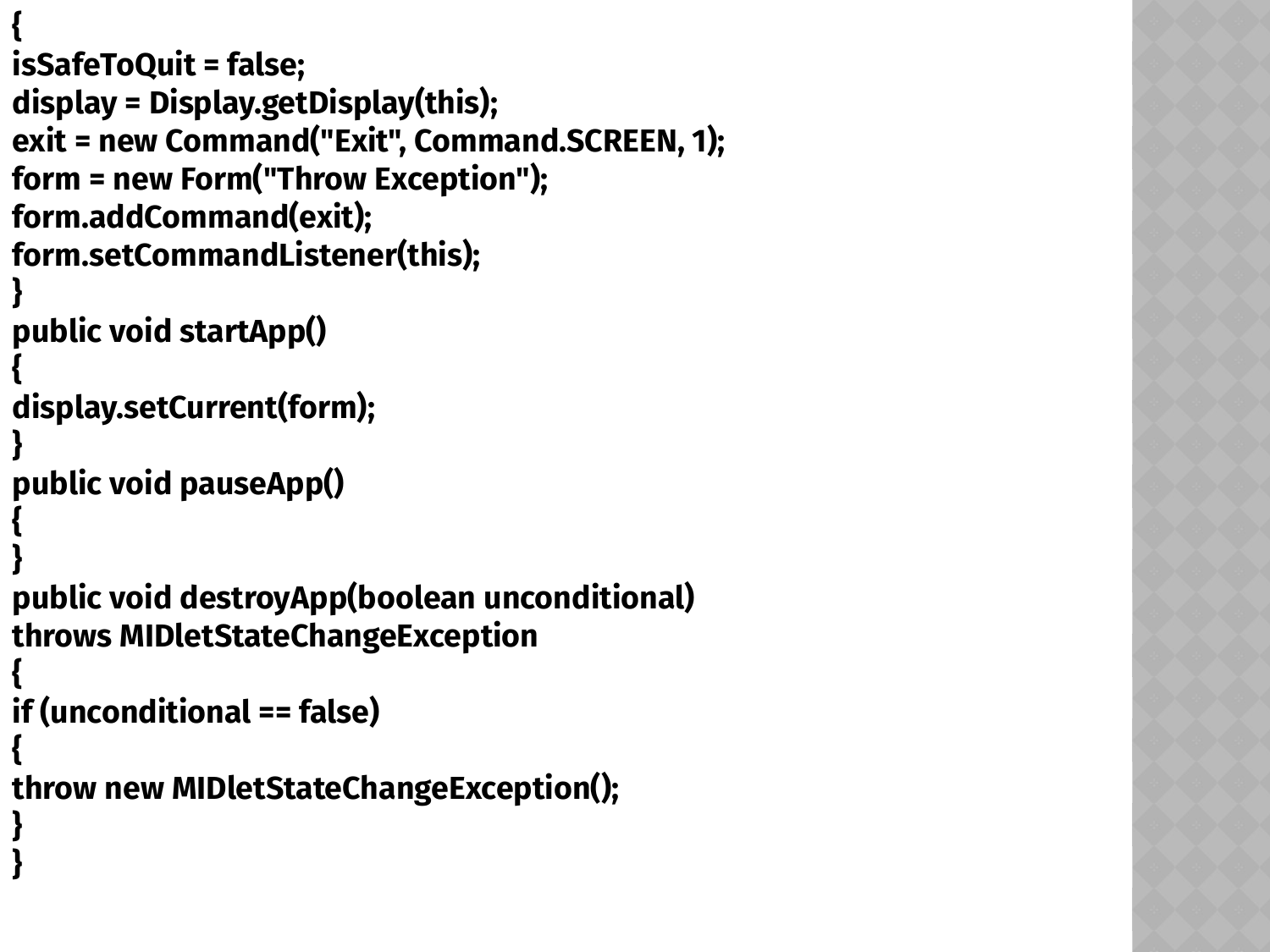

{
isSafeToQuit = false;
display = Display.getDisplay(this);
exit = new Command("Exit", Command.SCREEN, 1);
form = new Form("Throw Exception");
form.addCommand(exit);
form.setCommandListener(this);
}
public void startApp()
{
display.setCurrent(form);
}
public void pauseApp()
{
}
public void destroyApp(boolean unconditional)
throws MIDletStateChangeException
{
if (unconditional == false)
{
throw new MIDletStateChangeException();
}
}